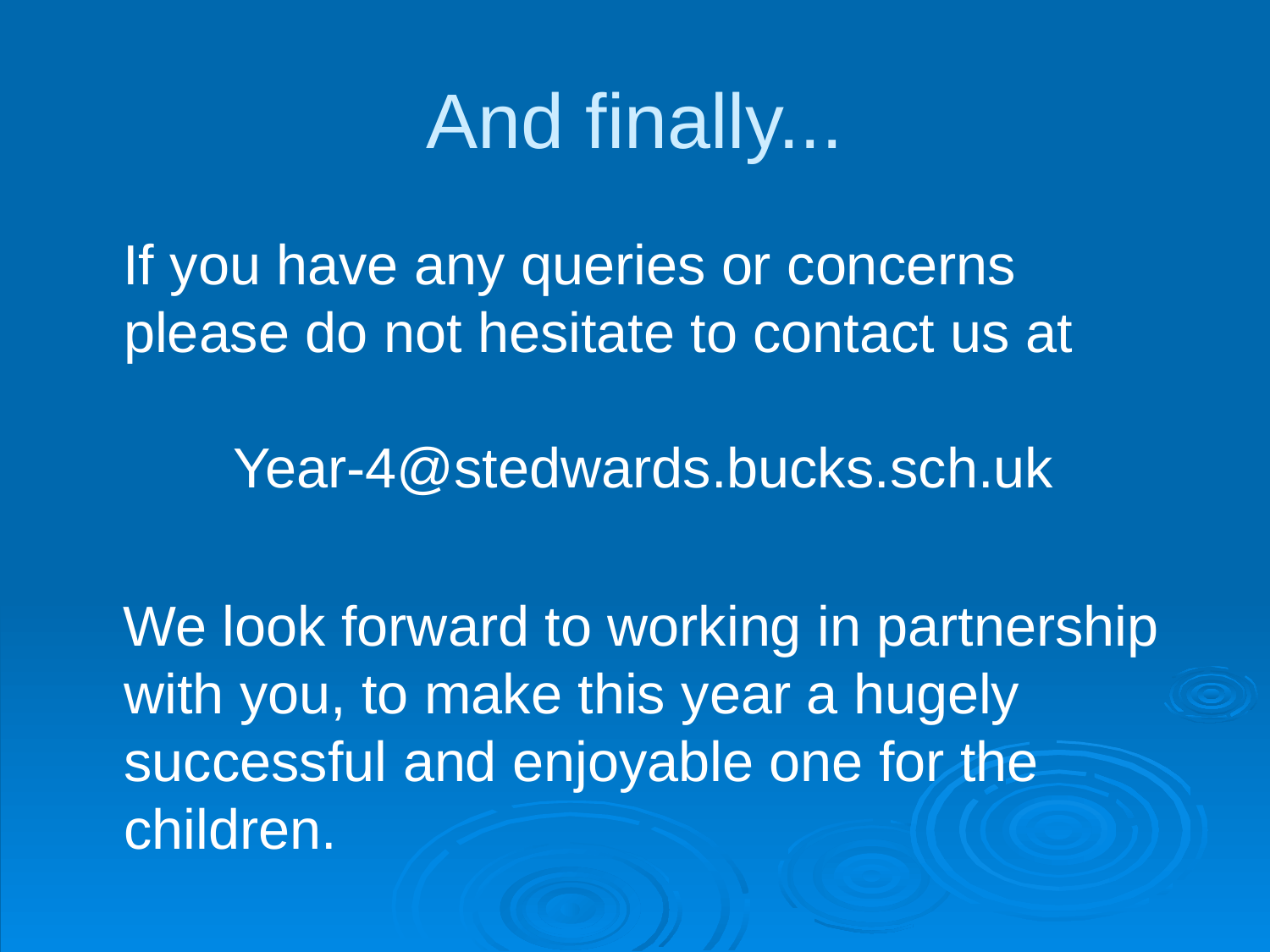

# And finally...
   If you have any queries or concerns please do not hesitate to contact us at

          Year-4@stedwards.bucks.sch.uk

   We look forward to working in partnership with you, to make this year a hugely successful and enjoyable one for the children.